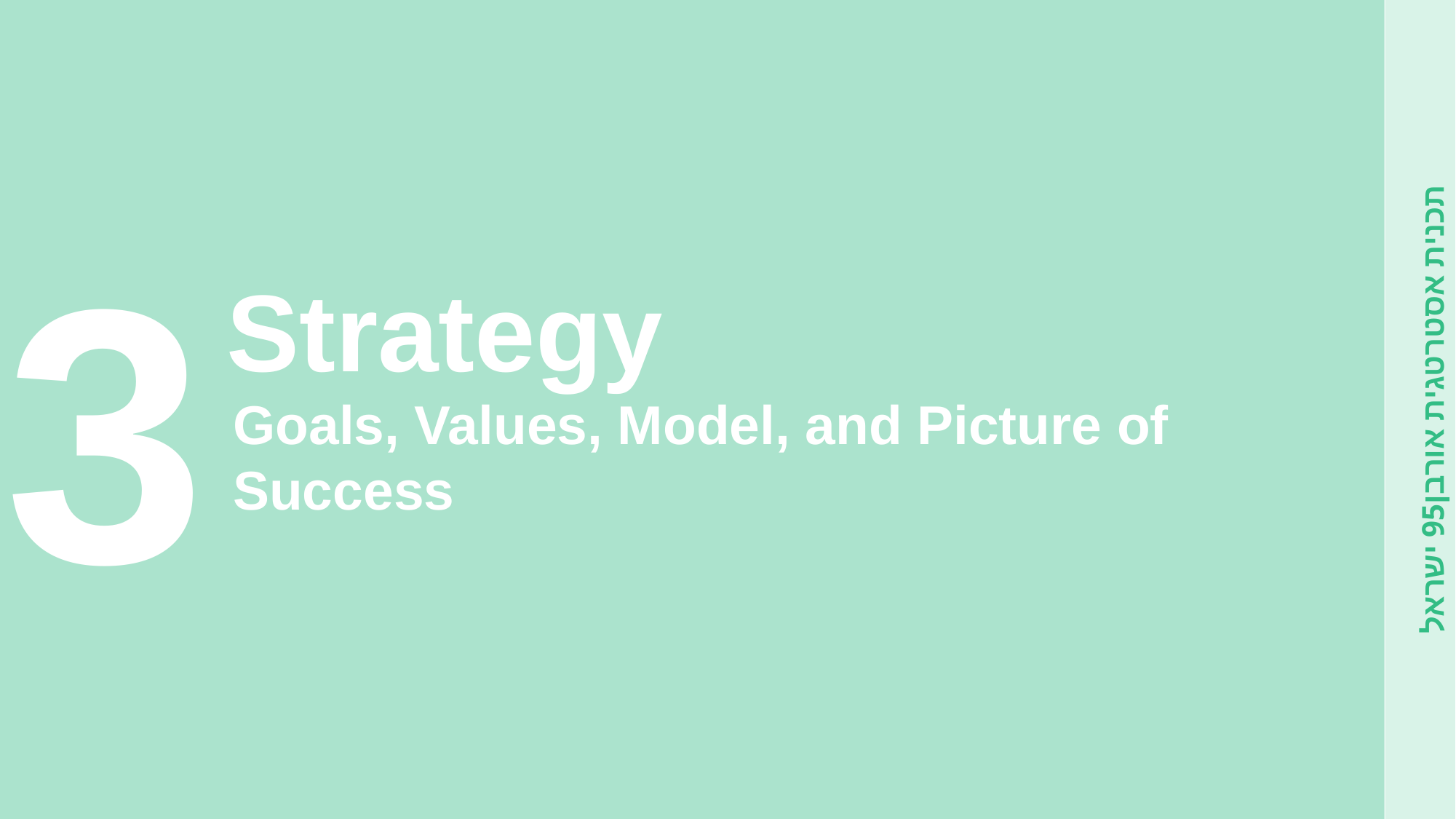

3
Strategy
Goals, Values, Model, and Picture of Success